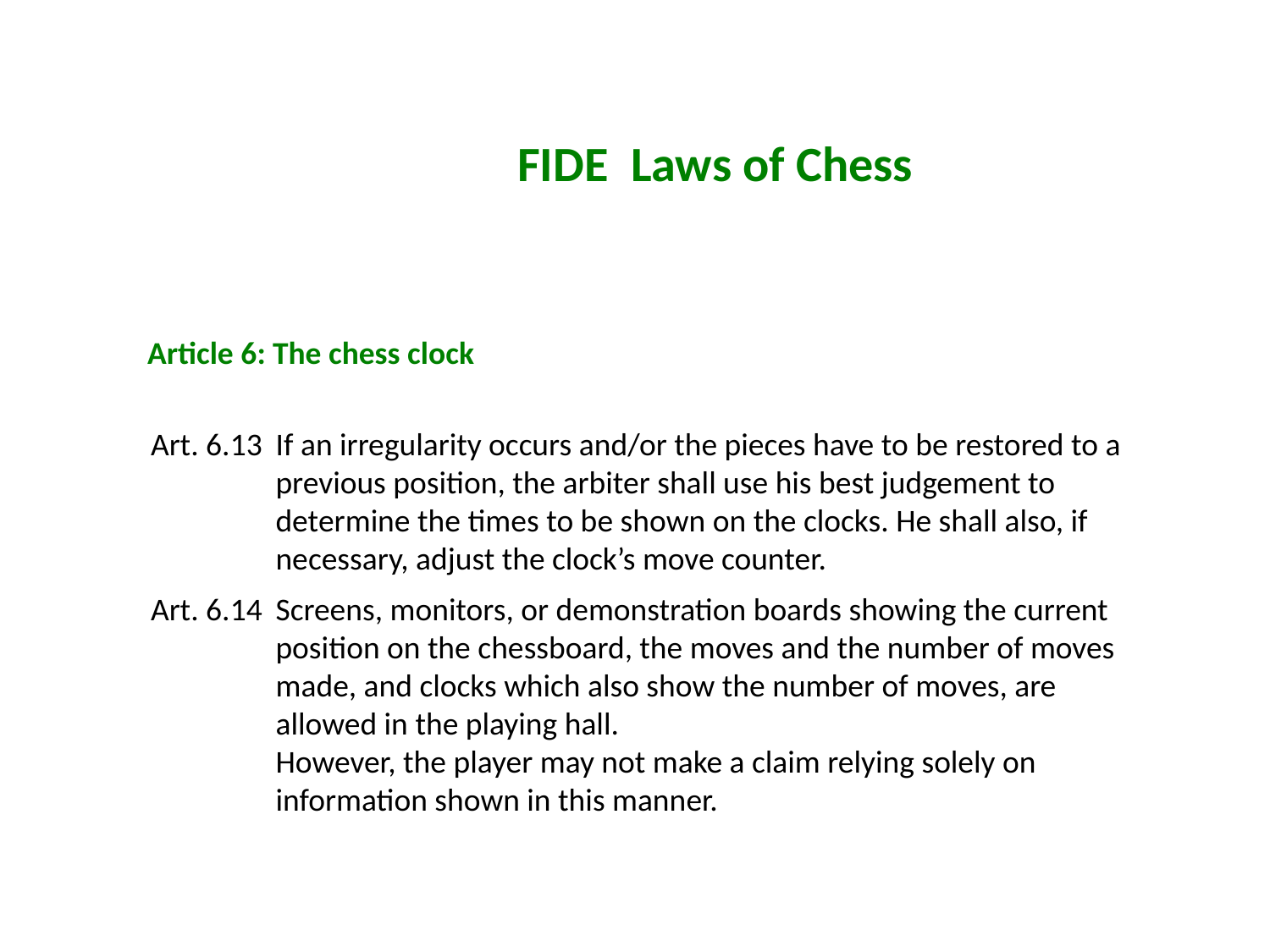

FIDE  Laws of Chess
Article 6: The chess clock
Art. 6.13	If an irregularity occurs and/or the pieces have to be restored to a previous position, the arbiter shall use his best judgement to determine the times to be shown on the clocks. He shall also, if necessary, adjust the clock’s move counter.
Art. 6.14	Screens, monitors, or demonstration boards showing the current position on the chessboard, the moves and the number of moves made, and clocks which also show the number of moves, are allowed in the playing hall.
	However, the player may not make a claim relying solely on information shown in this manner.